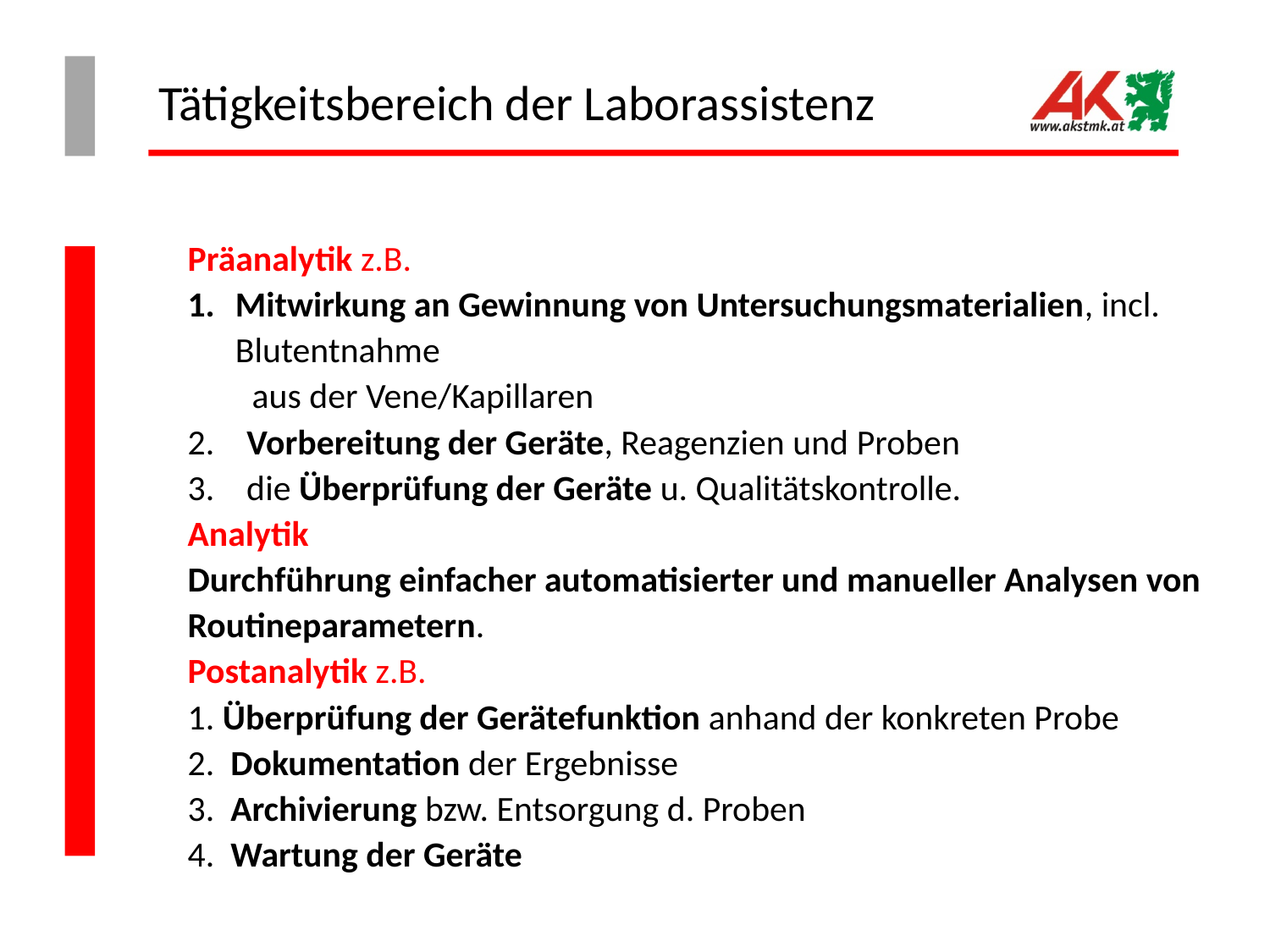

# Tätigkeitsbereich der Laborassistenz
Präanalytik z.B.
Mitwirkung an Gewinnung von Untersuchungsmaterialien, incl. Blutentnahme
        aus der Vene/Kapillaren
2.    Vorbereitung der Geräte, Reagenzien und Proben
3.    die Überprüfung der Geräte u. Qualitätskontrolle.
Analytik
Durchführung einfacher automatisierter und manueller Analysen von Routineparametern.
Postanalytik z.B.
1. Überprüfung der Gerätefunktion anhand der konkreten Probe
2.  Dokumentation der Ergebnisse
3.  Archivierung bzw. Entsorgung d. Proben
4.  Wartung der Geräte